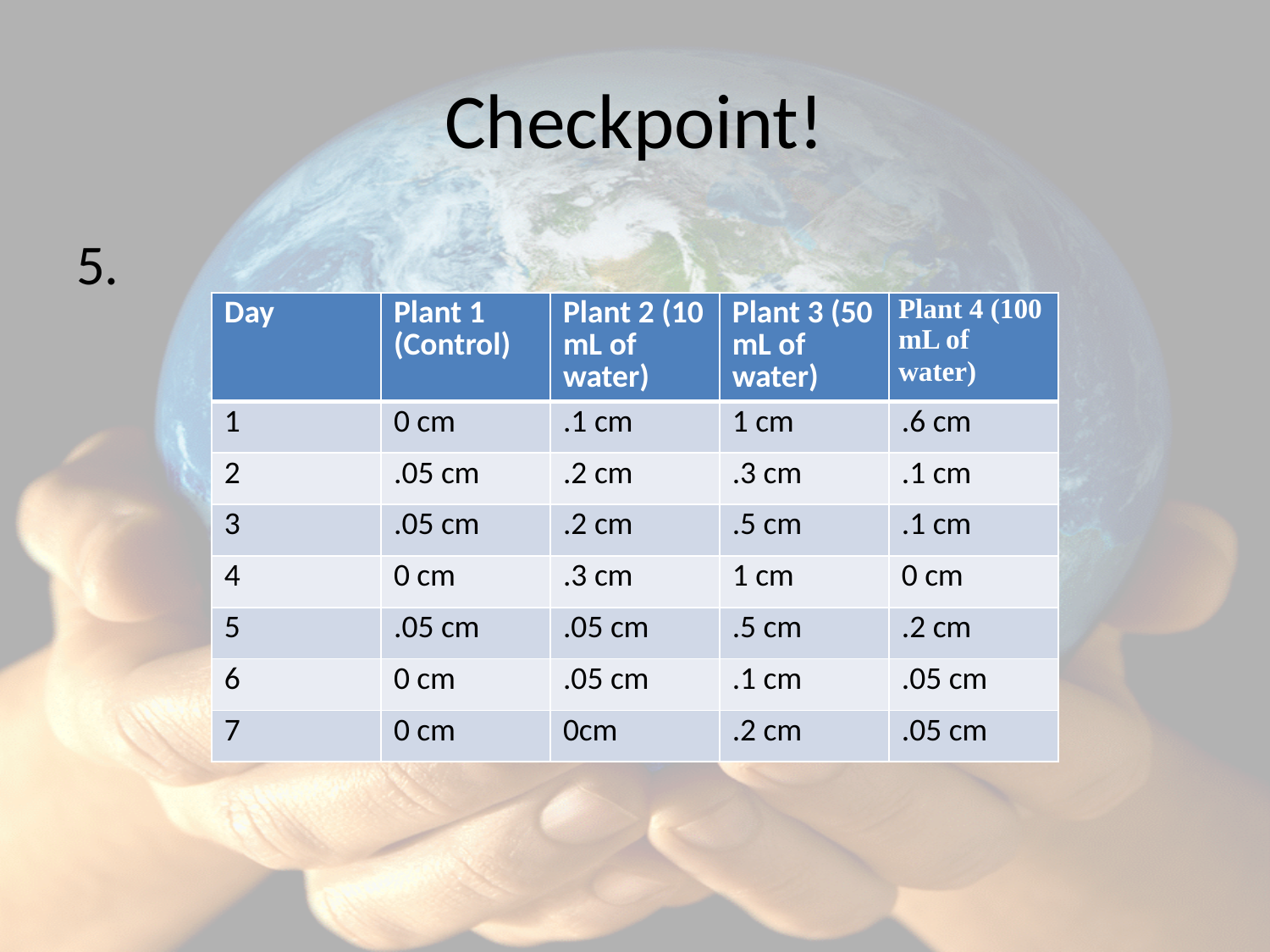

# Checkpoint!
5.
| Day | Plant 1 (Control) | Plant 2 (10 mL of water) | Plant 3 (50 mL of water) | Plant 4 (100 mL of water) |
| --- | --- | --- | --- | --- |
| 1 | 0 cm | .1 cm | 1 cm | .6 cm |
| 2 | .05 cm | .2 cm | .3 cm | .1 cm |
| 3 | .05 cm | .2 cm | .5 cm | .1 cm |
| 4 | 0 cm | .3 cm | 1 cm | 0 cm |
| 5 | .05 cm | .05 cm | .5 cm | .2 cm |
| 6 | 0 cm | .05 cm | .1 cm | .05 cm |
| 7 | 0 cm | 0cm | .2 cm | .05 cm |